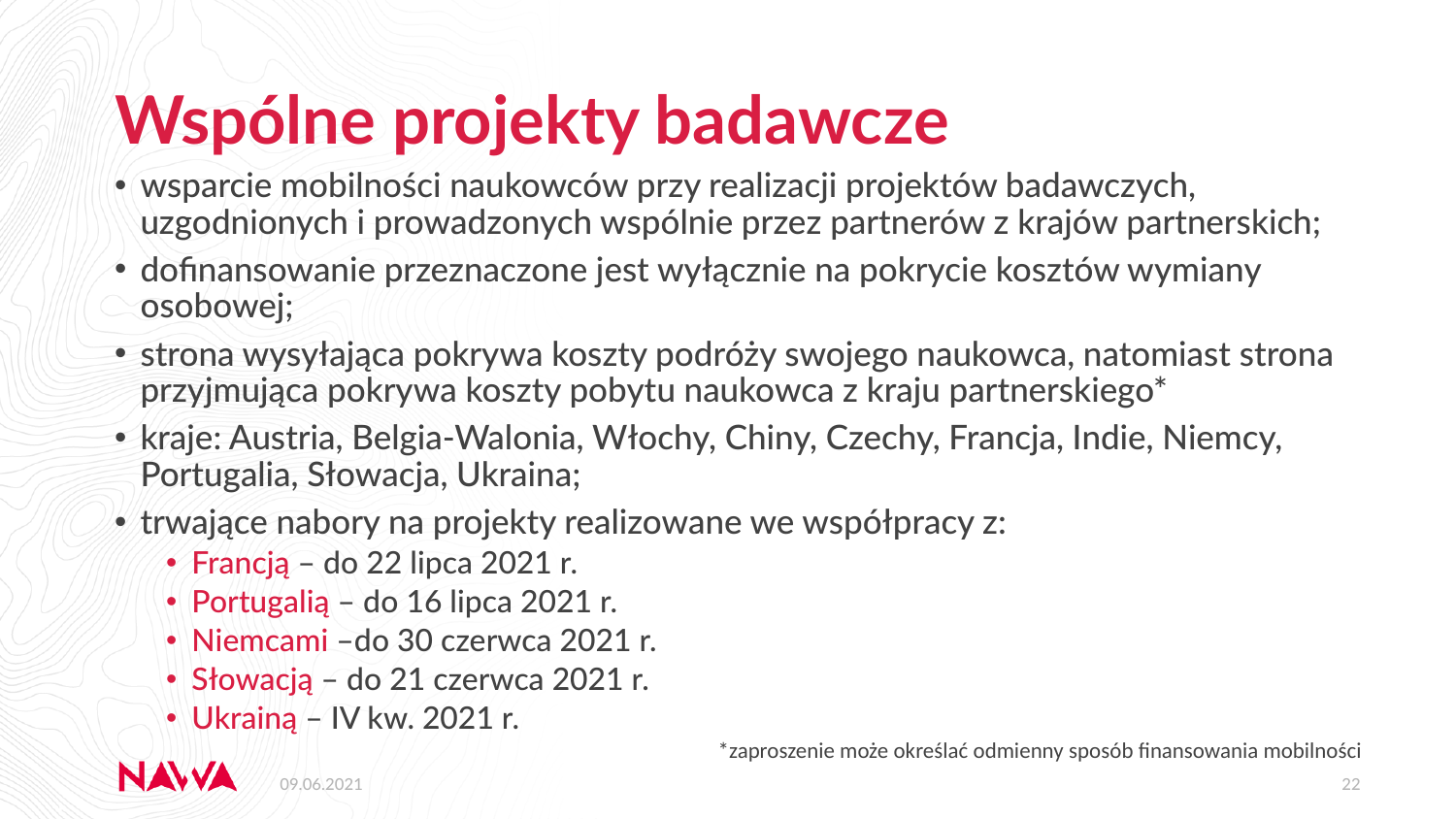

# Wspólne projekty badawcze
wsparcie mobilności naukowców przy realizacji projektów badawczych, uzgodnionych i prowadzonych wspólnie przez partnerów z krajów partnerskich;
dofinansowanie przeznaczone jest wyłącznie na pokrycie kosztów wymiany osobowej;
strona wysyłająca pokrywa koszty podróży swojego naukowca, natomiast strona przyjmująca pokrywa koszty pobytu naukowca z kraju partnerskiego*
kraje: Austria, Belgia-Walonia, Włochy, Chiny, Czechy, Francja, Indie, Niemcy, Portugalia, Słowacja, Ukraina;
trwające nabory na projekty realizowane we współpracy z:
Francją – do 22 lipca 2021 r.
Portugalią – do 16 lipca 2021 r.
Niemcami –do 30 czerwca 2021 r.
Słowacją – do 21 czerwca 2021 r.
Ukrainą – IV kw. 2021 r.

*zaproszenie może określać odmienny sposób finansowania mobilności
09.06.2021
22